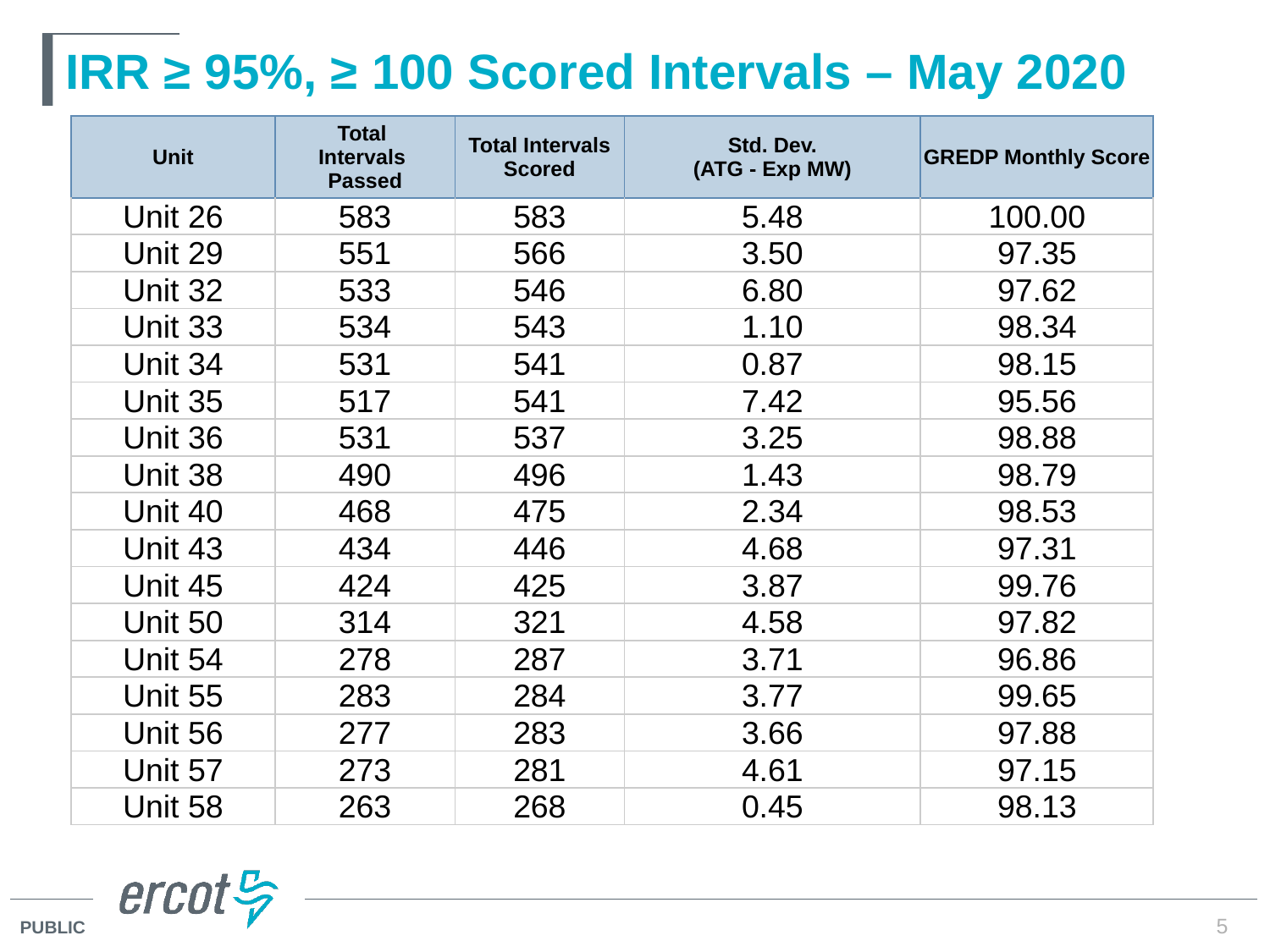

# IRR ≥ 95%, ≥ 100 Scored Intervals – May 2020
| Unit | Total Intervals Passed | Total Intervals Scored | Std. Dev. (ATG - Exp MW) | GREDP Monthly Score |
| --- | --- | --- | --- | --- |
| Unit 26 | 583 | 583 | 5.48 | 100.00 |
| Unit 29 | 551 | 566 | 3.50 | 97.35 |
| Unit 32 | 533 | 546 | 6.80 | 97.62 |
| Unit 33 | 534 | 543 | 1.10 | 98.34 |
| Unit 34 | 531 | 541 | 0.87 | 98.15 |
| Unit 35 | 517 | 541 | 7.42 | 95.56 |
| Unit 36 | 531 | 537 | 3.25 | 98.88 |
| Unit 38 | 490 | 496 | 1.43 | 98.79 |
| Unit 40 | 468 | 475 | 2.34 | 98.53 |
| Unit 43 | 434 | 446 | 4.68 | 97.31 |
| Unit 45 | 424 | 425 | 3.87 | 99.76 |
| Unit 50 | 314 | 321 | 4.58 | 97.82 |
| Unit 54 | 278 | 287 | 3.71 | 96.86 |
| Unit 55 | 283 | 284 | 3.77 | 99.65 |
| Unit 56 | 277 | 283 | 3.66 | 97.88 |
| Unit 57 | 273 | 281 | 4.61 | 97.15 |
| Unit 58 | 263 | 268 | 0.45 | 98.13 |
5